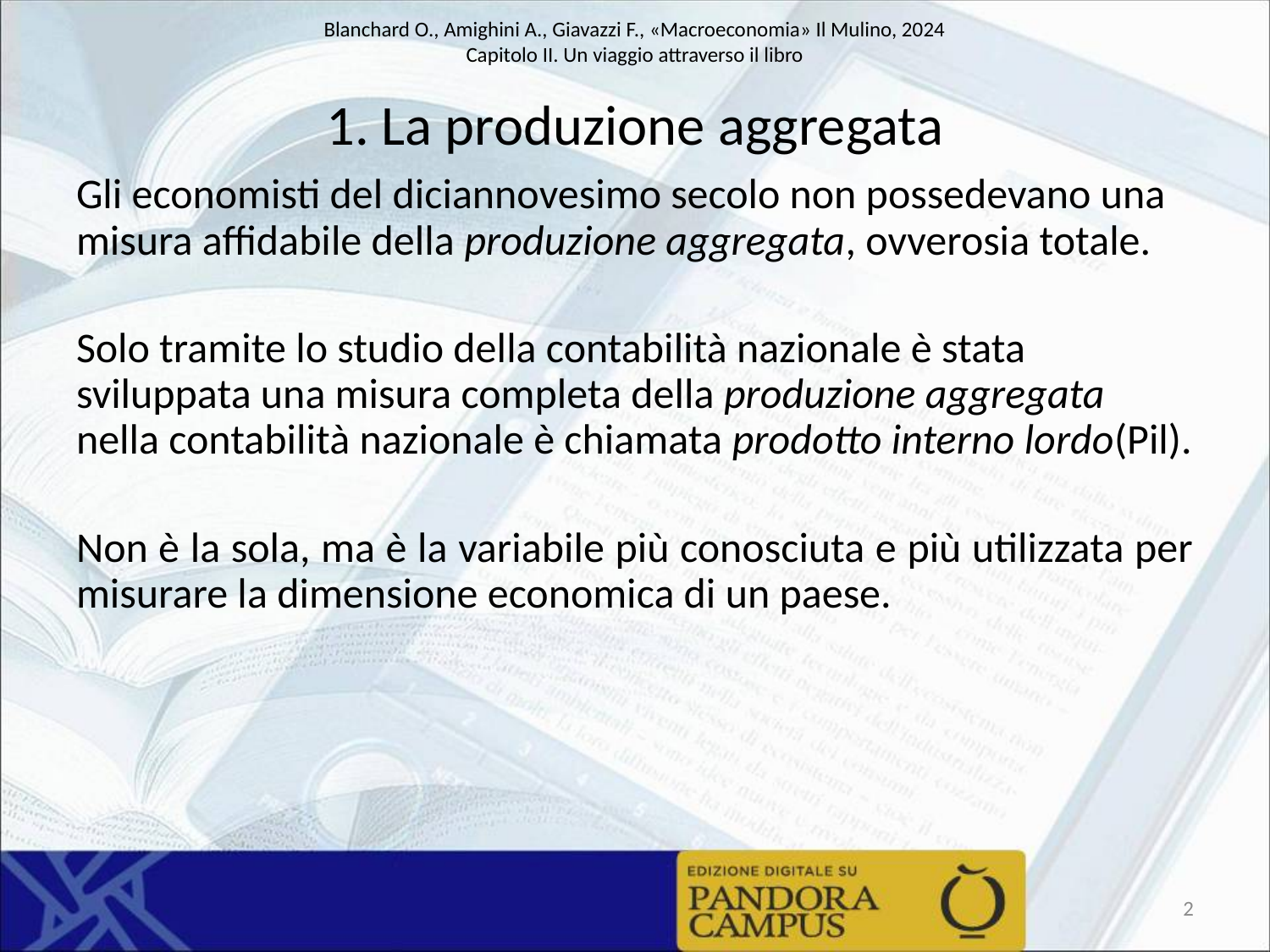

# 1. La produzione aggregata
Gli economisti del diciannovesimo secolo non possedevano una misura affidabile della produzione aggregata, ovverosia totale.

Solo tramite lo studio della contabilità nazionale è stata sviluppata una misura completa della produzione aggregata nella contabilità nazionale è chiamata prodotto interno lordo(Pil).

Non è la sola, ma è la variabile più conosciuta e più utilizzata per misurare la dimensione economica di un paese.
2